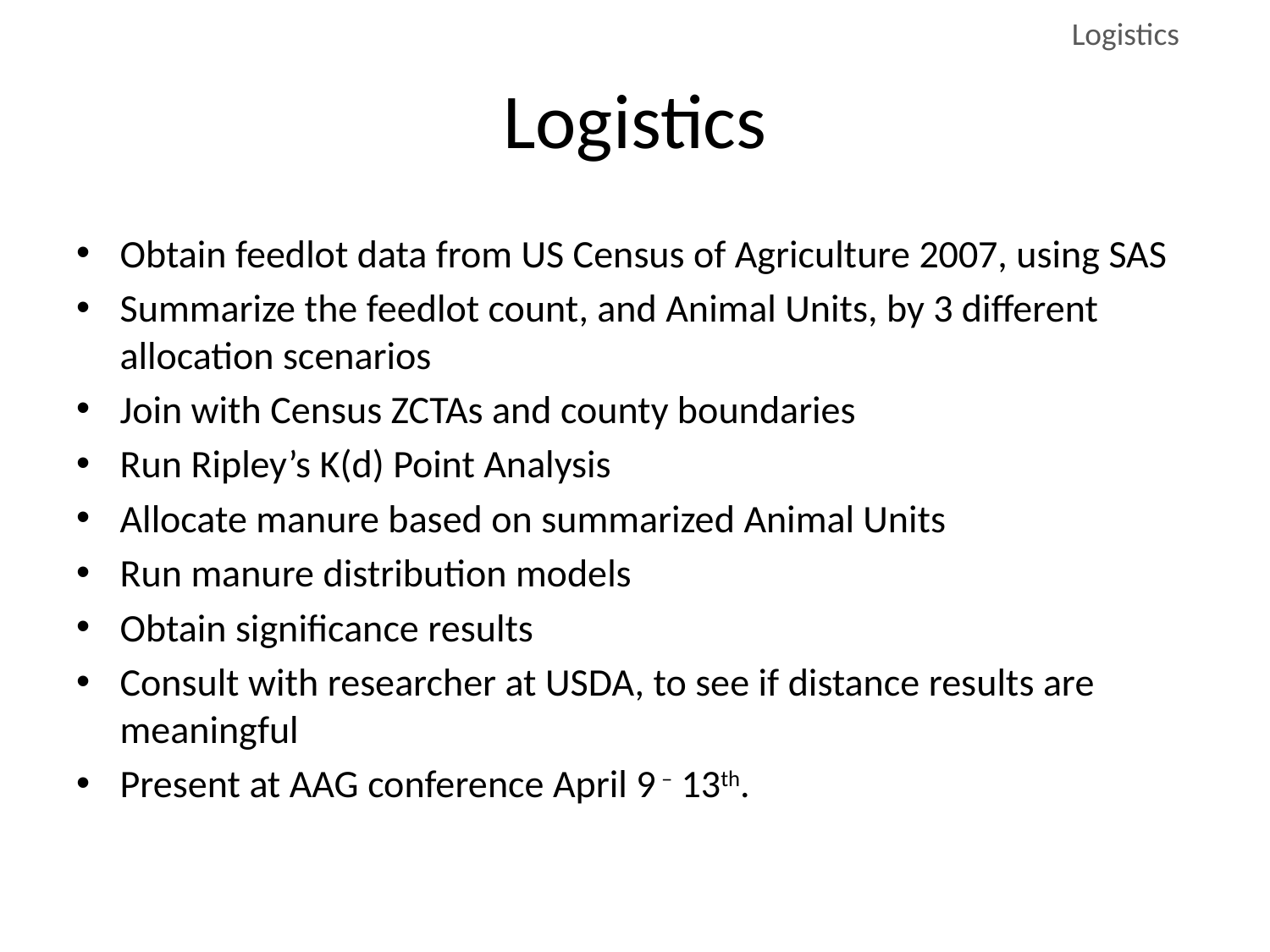

Logistics
# Logistics
Obtain feedlot data from US Census of Agriculture 2007, using SAS
Summarize the feedlot count, and Animal Units, by 3 different allocation scenarios
Join with Census ZCTAs and county boundaries
Run Ripley’s K(d) Point Analysis
Allocate manure based on summarized Animal Units
Run manure distribution models
Obtain significance results
Consult with researcher at USDA, to see if distance results are meaningful
Present at AAG conference April 9 – 13th.